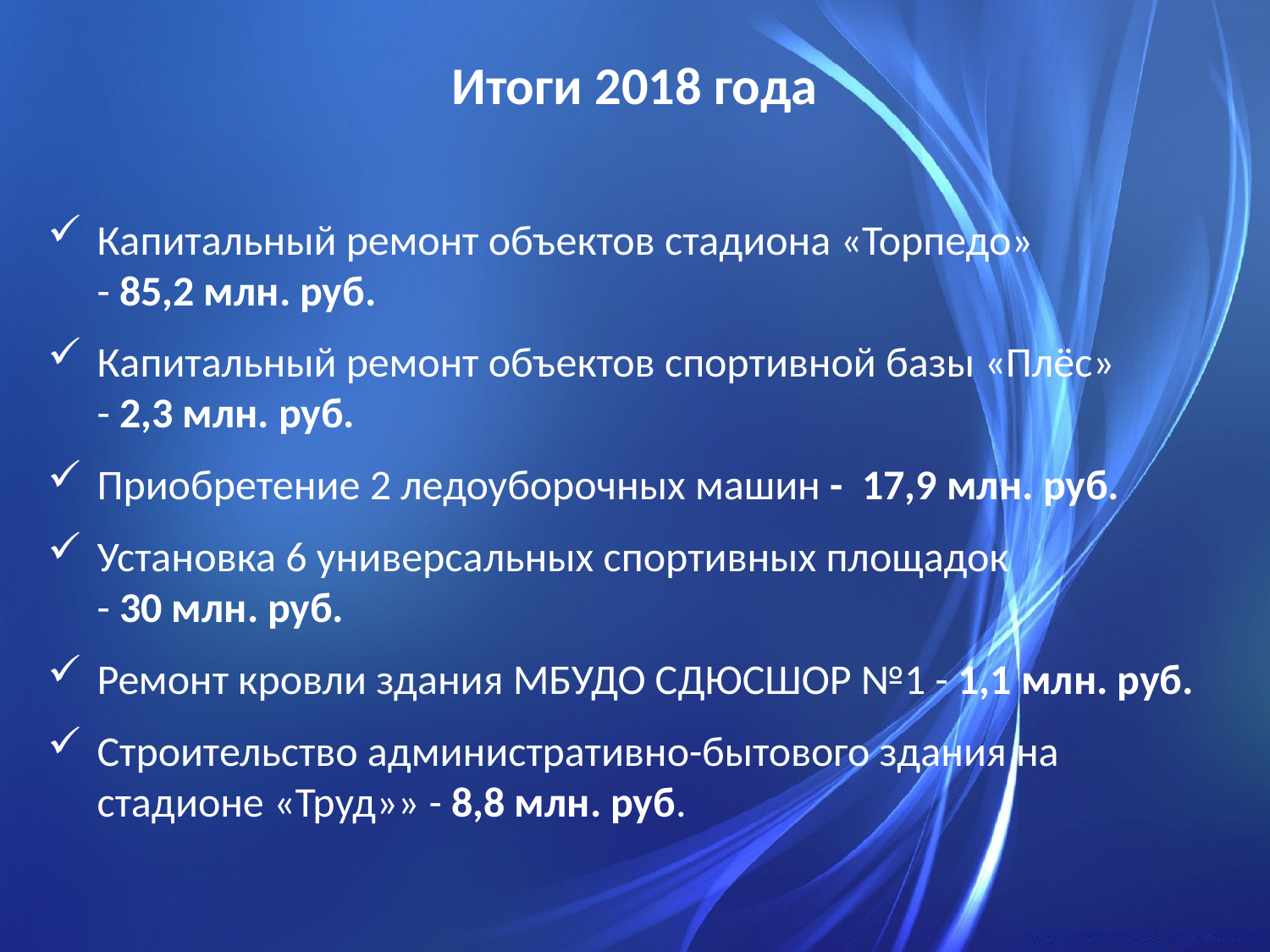

Итоги 2018 года
Капитальный ремонт объектов стадиона «Торпедо»
- 85,2 млн. руб.
Капитальный ремонт объектов спортивной базы «Плёс»
- 2,3 млн. руб.
Приобретение 2 ледоуборочных машин -  17,9 млн. руб.
Установка 6 универсальных спортивных площадок
- 30 млн. руб.
Ремонт кровли здания МБУДО СДЮСШОР №1 - 1,1 млн. руб.
Строительство административно-бытового здания на стадионе «Труд»» - 8,8 млн. руб.